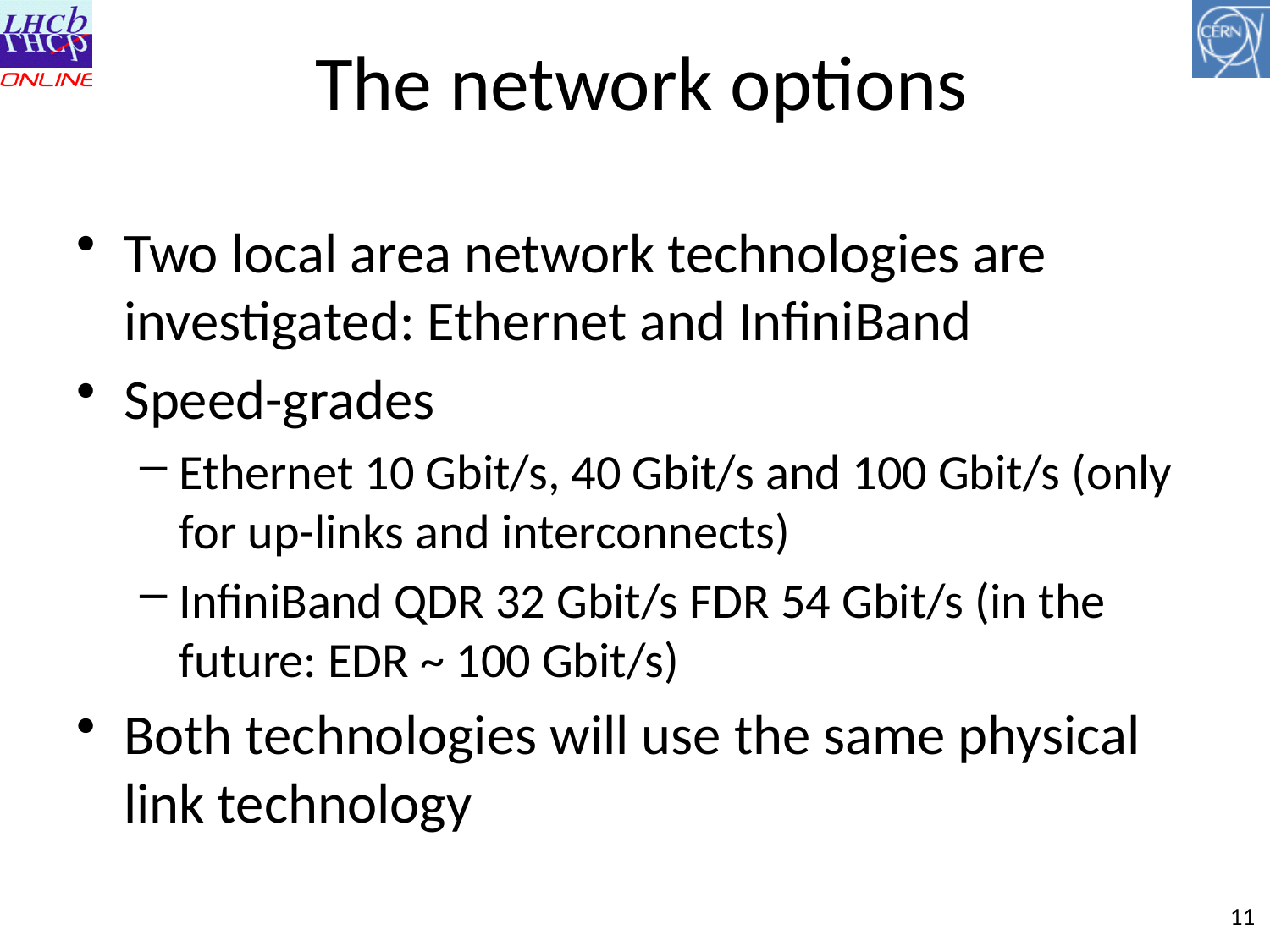

# The network options
Two local area network technologies are investigated: Ethernet and InfiniBand
Speed-grades
Ethernet 10 Gbit/s, 40 Gbit/s and 100 Gbit/s (only for up-links and interconnects)
InfiniBand QDR 32 Gbit/s FDR 54 Gbit/s (in the future: EDR ~ 100 Gbit/s)
Both technologies will use the same physical link technology
11